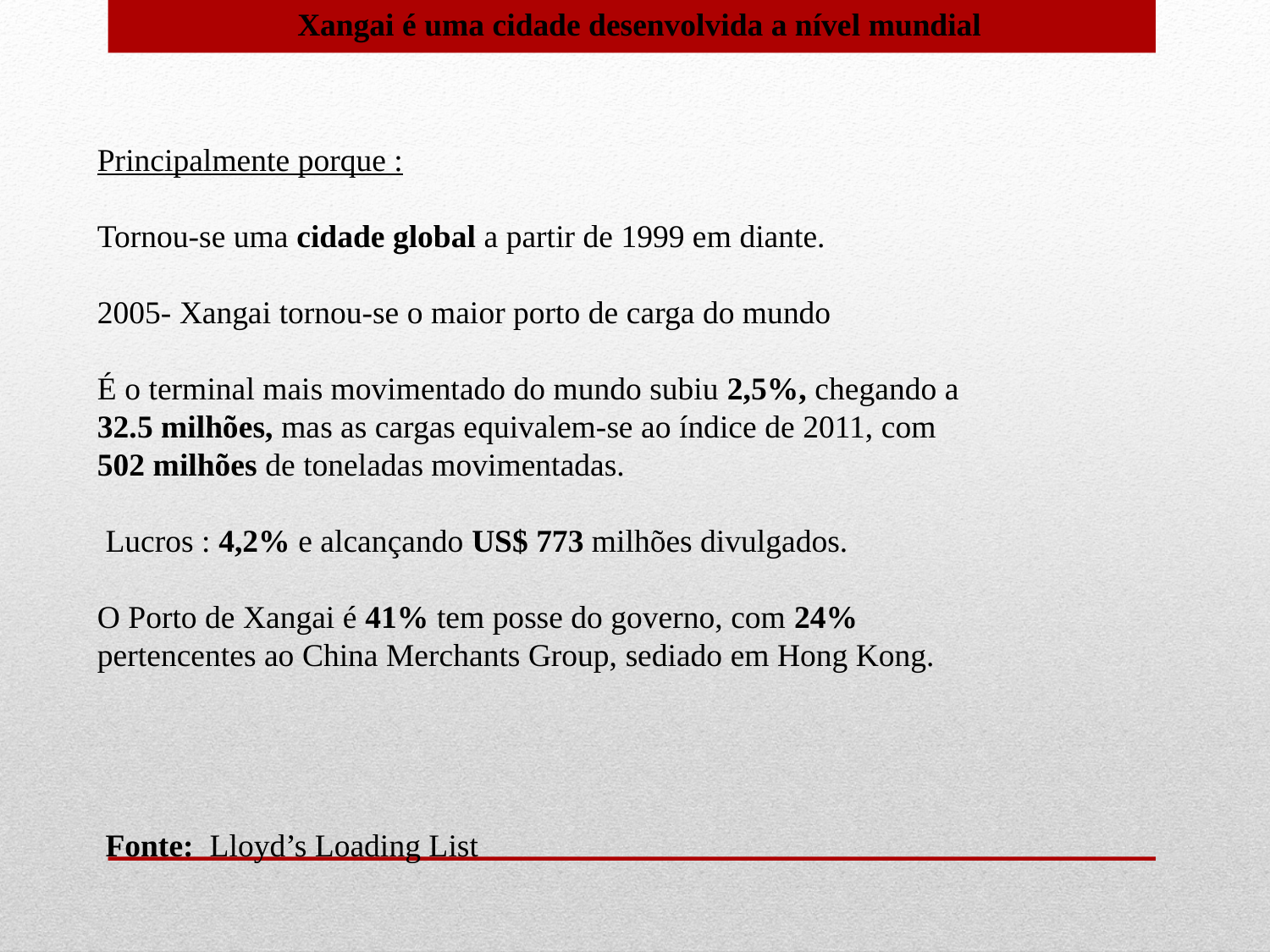

Xangai é uma cidade desenvolvida a nível mundial
Principalmente porque :

Tornou-se uma cidade global a partir de 1999 em diante.

2005- Xangai tornou-se o maior porto de carga do mundo

É o terminal mais movimentado do mundo subiu 2,5%, chegando a 32.5 milhões, mas as cargas equivalem-se ao índice de 2011, com 502 milhões de toneladas movimentadas.

 Lucros : 4,2% e alcançando US$ 773 milhões divulgados.

O Porto de Xangai é 41% tem posse do governo, com 24% pertencentes ao China Merchants Group, sediado em Hong Kong.

 Fonte:  Lloyd’s Loading List